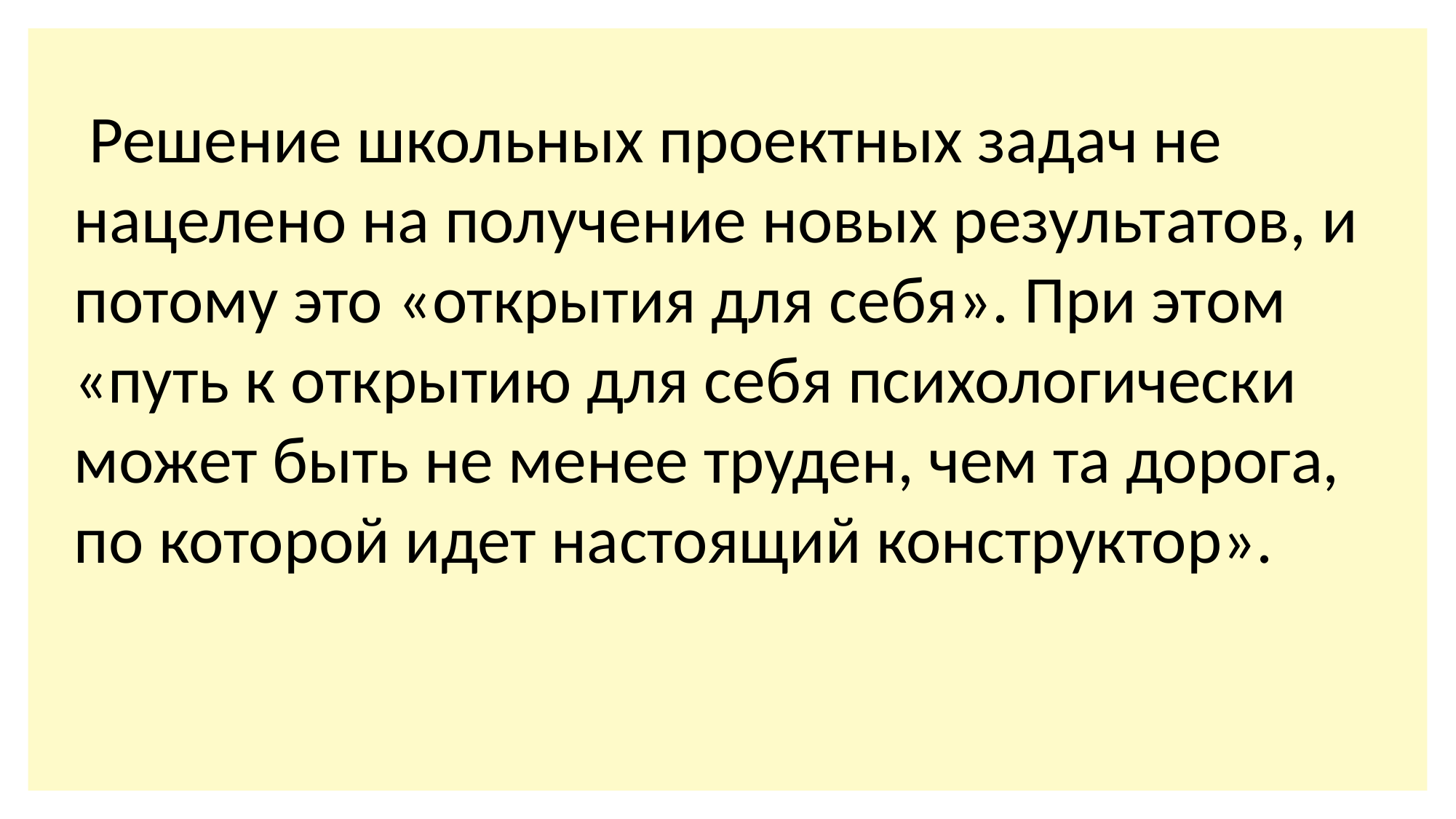

Решение школьных проектных задач не нацелено на получение новых результатов, и потому это «открытия для себя». При этом «путь к открытию для себя психологически может быть не менее труден, чем та дорога, по которой идет настоящий конструктор».